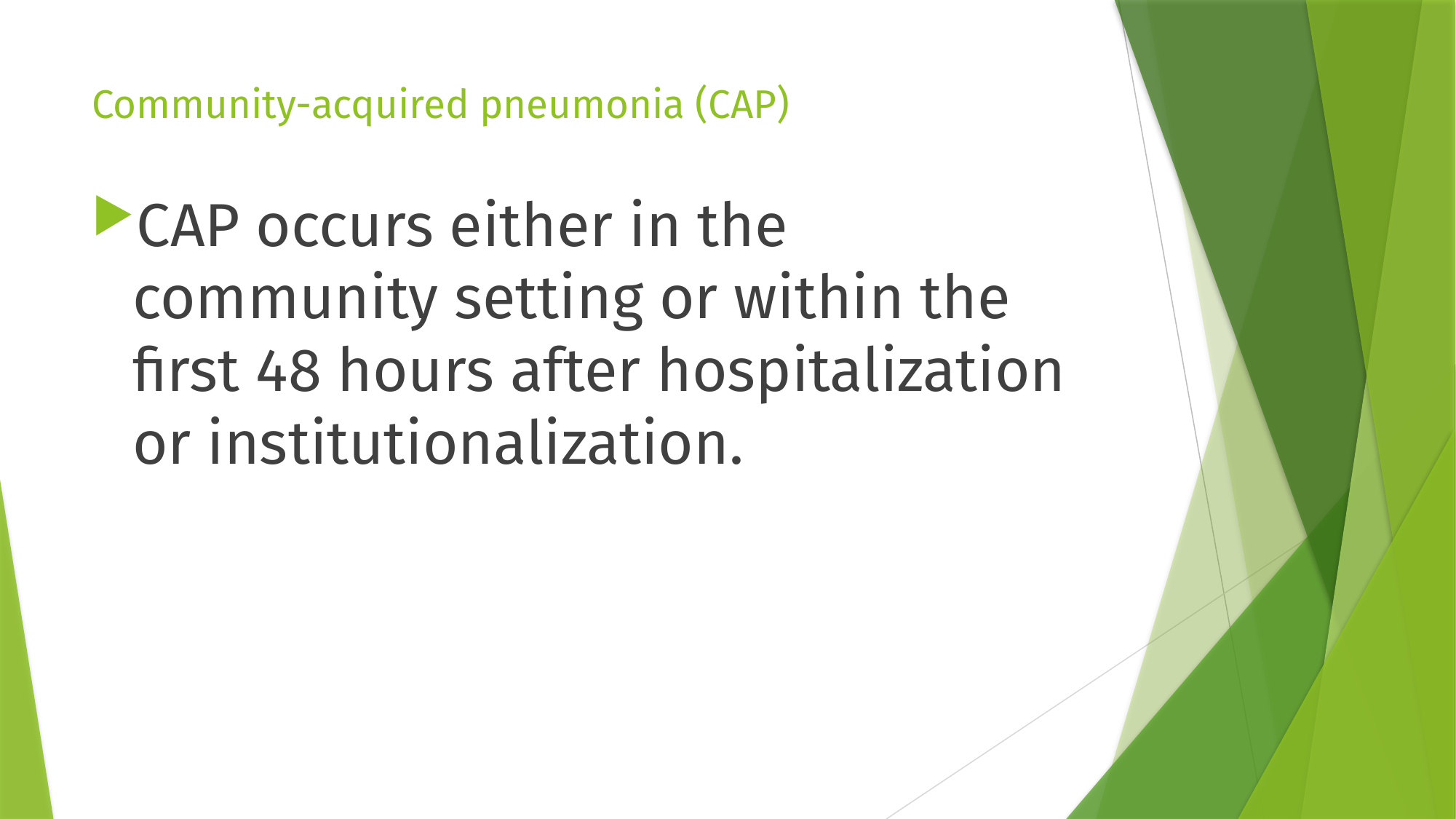

# Community-acquired pneumonia (CAP)
CAP occurs either in the community setting or within the first 48 hours after hospitalization or institutionalization.